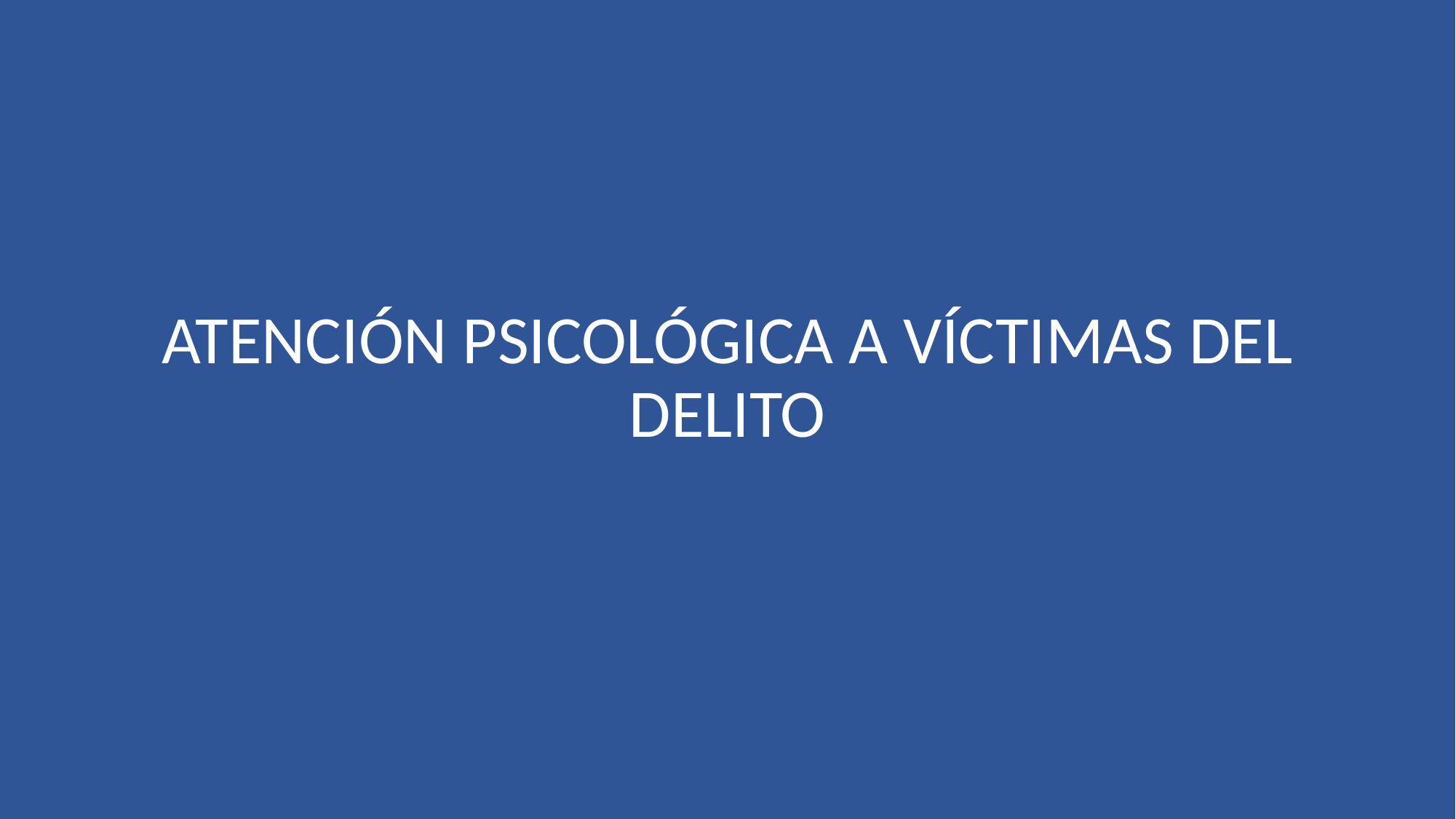

# ATENCIÓN PSICOLÓGICA A VÍCTIMAS DEL DELITO